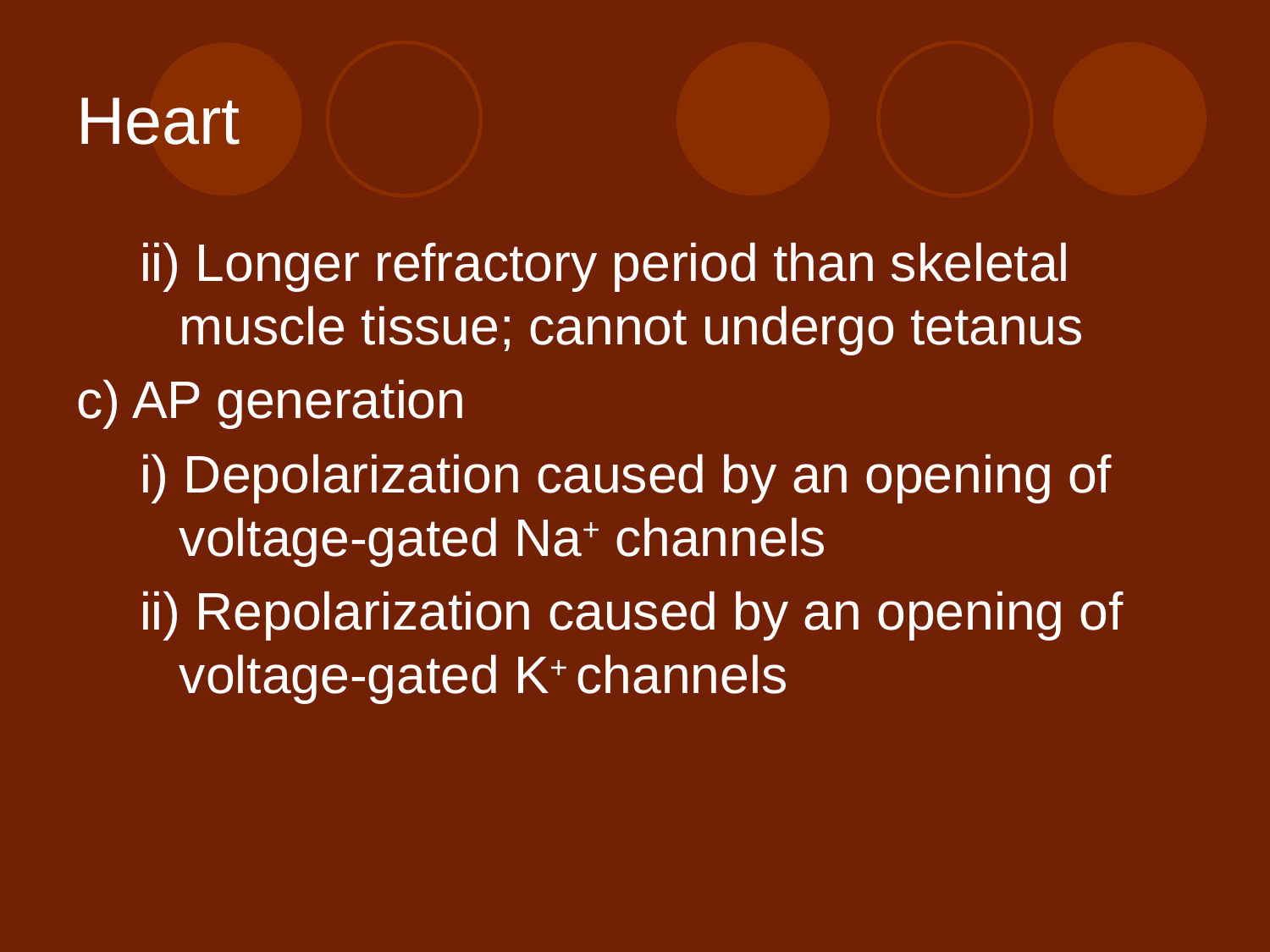

# Heart
ii) Longer refractory period than skeletal muscle tissue; cannot undergo tetanus
c) AP generation
i) Depolarization caused by an opening of voltage-gated Na+ channels
ii) Repolarization caused by an opening of voltage-gated K+ channels